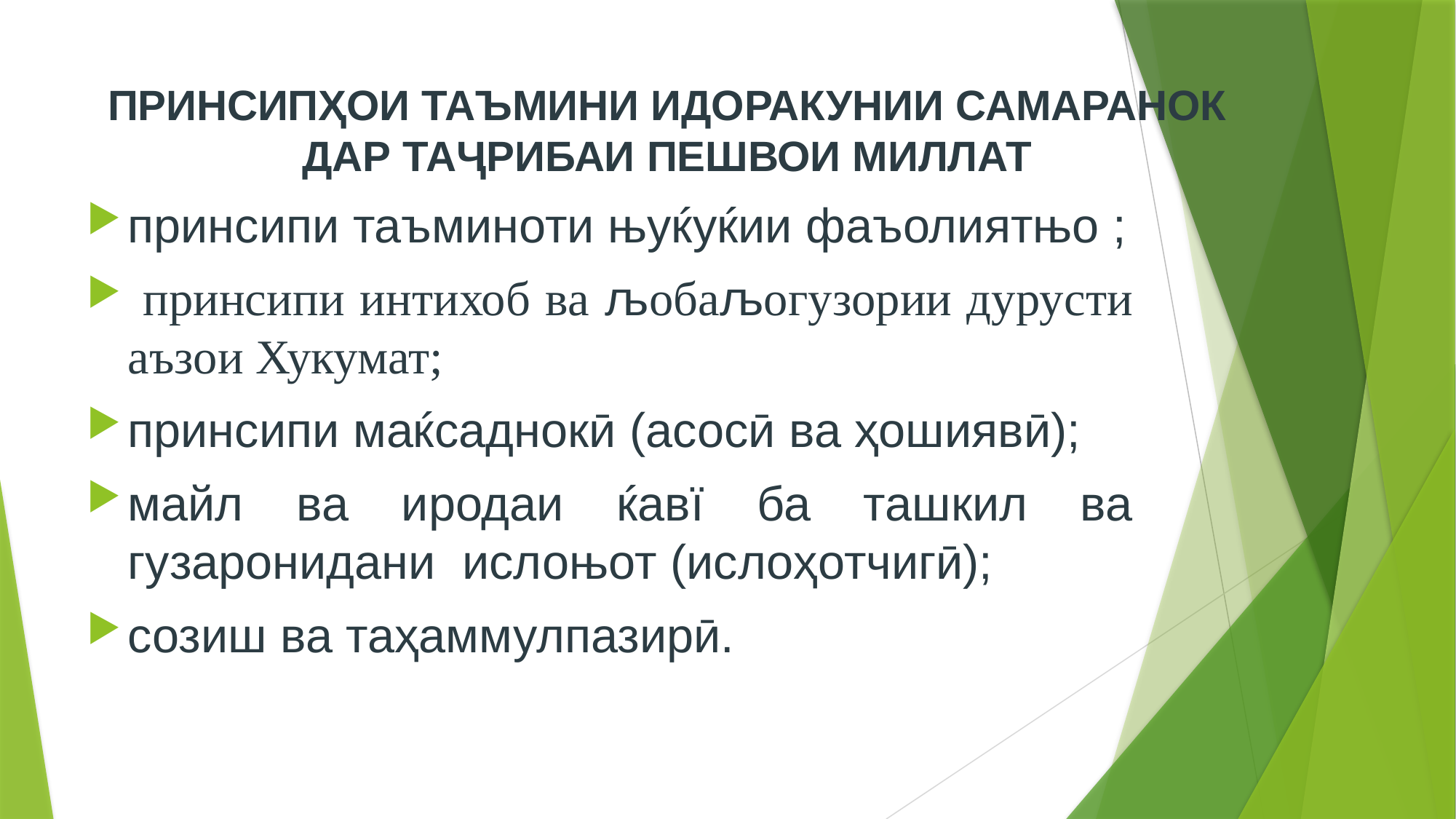

# ПРИНСИПҲОИ ТАЪМИНИ ИДОРАКУНИИ САМАРАНОК ДАР ТАҶРИБАИ ПЕШВОИ МИЛЛАТ
принсипи таъминоти њуќуќии фаъолиятњо ;
 принсипи интихоб ва љобаљогузории дурусти аъзои Хукумат;
принсипи маќсаднокӣ (асосӣ ва ҳошиявӣ);
майл ва иродаи ќавї ба ташкил ва гузаронидани  ислоњот (ислоҳотчигӣ);
созиш ва таҳаммулпазирӣ.